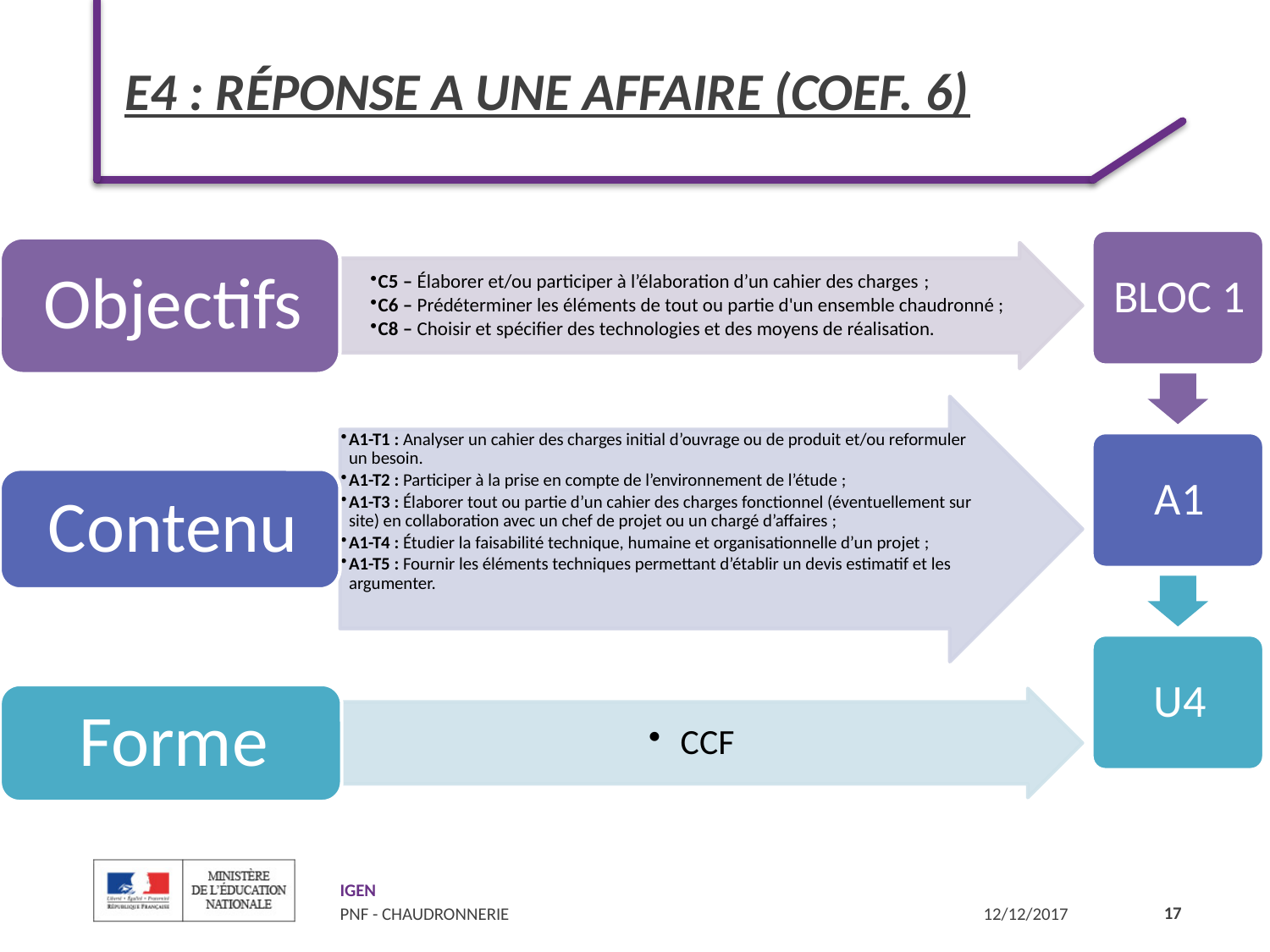

# E4 : Réponse a une affaire (coef. 6)
BLOC 1

A1

U4
C5 – Élaborer et/ou participer à l’élaboration d’un cahier des charges ;
C6 – Prédéterminer les éléments de tout ou partie d'un ensemble chaudronné ;
C8 – Choisir et spécifier des technologies et des moyens de réalisation.
Objectifs
A1-T1 : Analyser un cahier des charges initial d’ouvrage ou de produit et/ou reformuler un besoin.
A1-T2 : Participer à la prise en compte de l’environnement de l’étude ;
A1-T3 : Élaborer tout ou partie d’un cahier des charges fonctionnel (éventuellement sur site) en collaboration avec un chef de projet ou un chargé d’affaires ;
A1-T4 : Étudier la faisabilité technique, humaine et organisationnelle d’un projet ;
A1-T5 : Fournir les éléments techniques permettant d’établir un devis estimatif et les argumenter.
Contenu
CCF
Forme
17